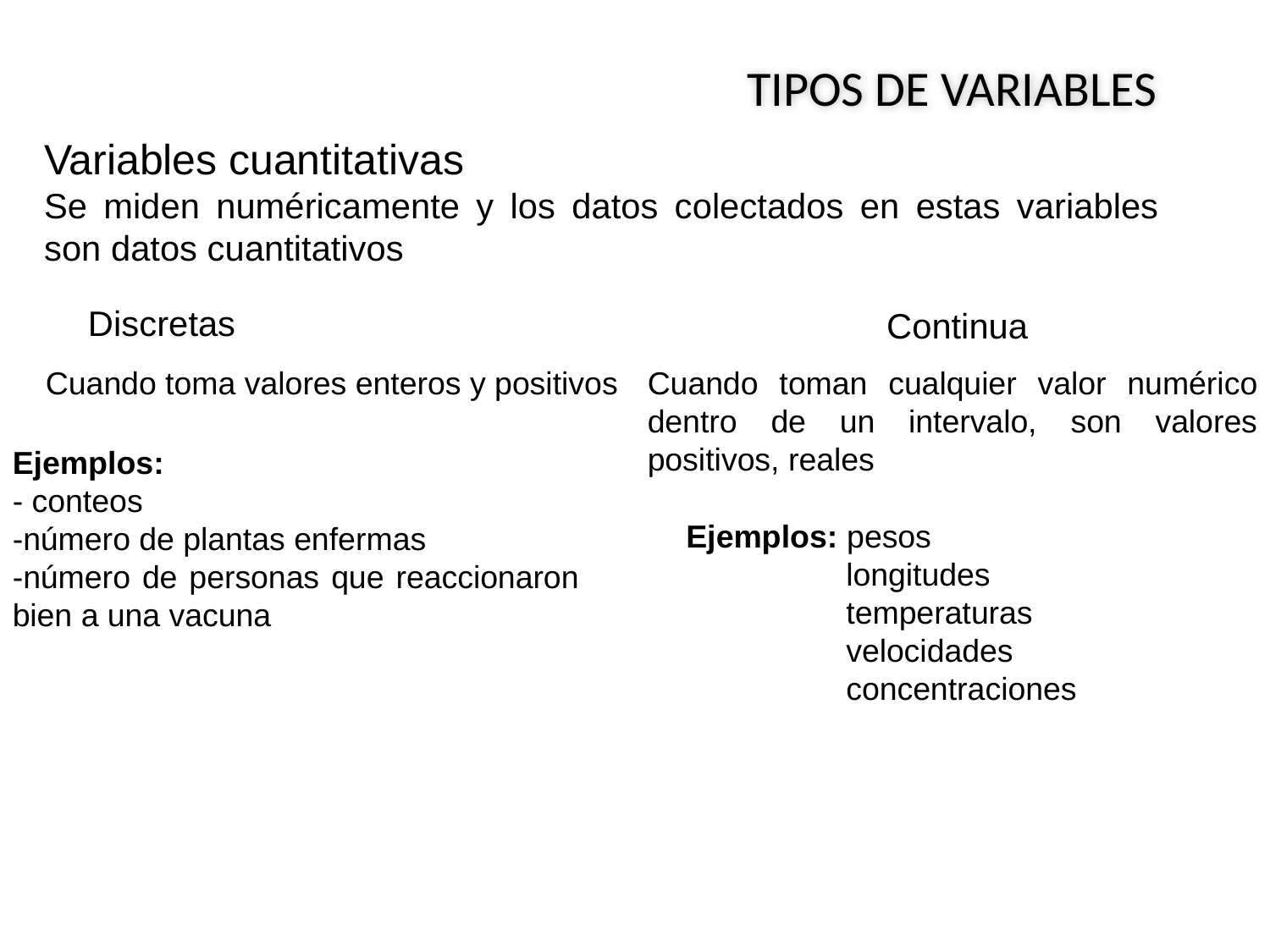

TIPOS DE VARIABLES
Variables cuantitativas
Se miden numéricamente y los datos colectados en estas variables son datos cuantitativos
Discretas
Continua
Cuando toma valores enteros y positivos
Cuando toman cualquier valor numérico dentro de un intervalo, son valores positivos, reales
Ejemplos:
- conteos
-número de plantas enfermas
-número de personas que reaccionaron bien a una vacuna
Ejemplos: pesos
                  longitudes
                  temperaturas
                  velocidades
                  concentraciones